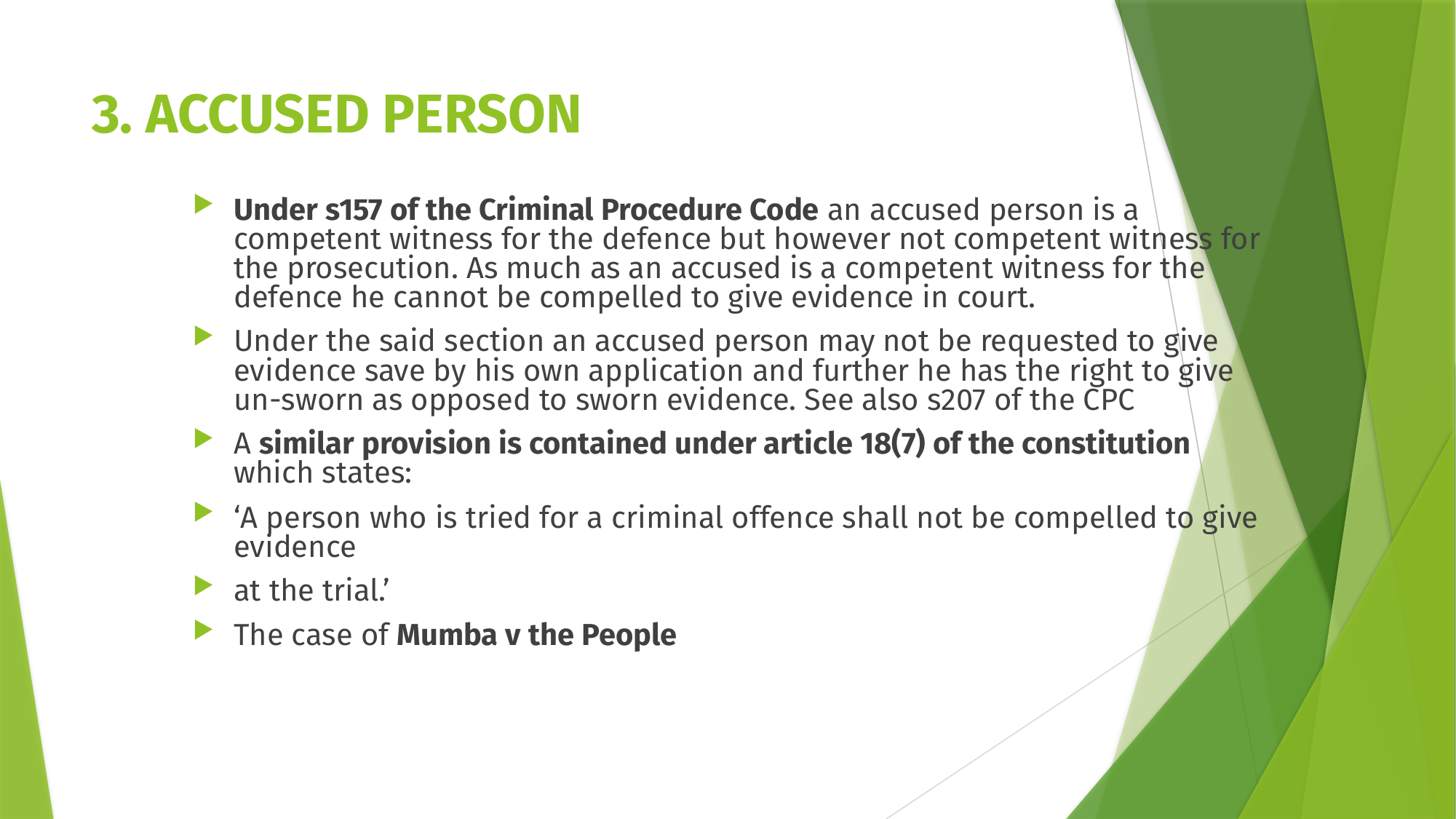

# 3. ACCUSED PERSON
Under s157 of the Criminal Procedure Code an accused person is a competent witness for the defence but however not competent witness for the prosecution. As much as an accused is a competent witness for the defence he cannot be compelled to give evidence in court.
Under the said section an accused person may not be requested to give evidence save by his own application and further he has the right to give un-sworn as opposed to sworn evidence. See also s207 of the CPC
A similar provision is contained under article 18(7) of the constitution which states:
‘A person who is tried for a criminal offence shall not be compelled to give evidence
at the trial.’
The case of Mumba v the People